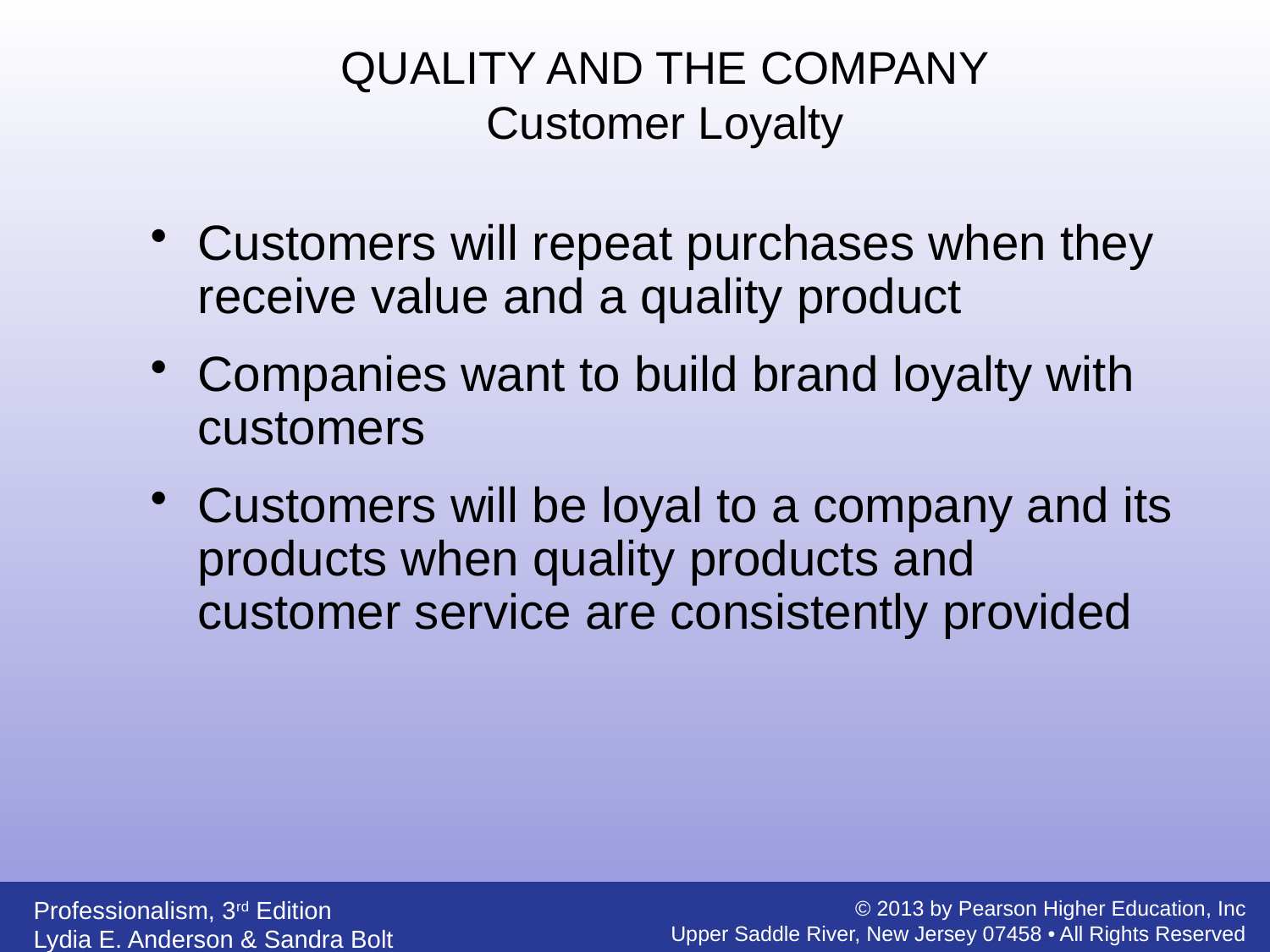

QUALITY AND THE COMPANY
Customer Loyalty
Customers will repeat purchases when they receive value and a quality product
Companies want to build brand loyalty with customers
Customers will be loyal to a company and its products when quality products and customer service are consistently provided